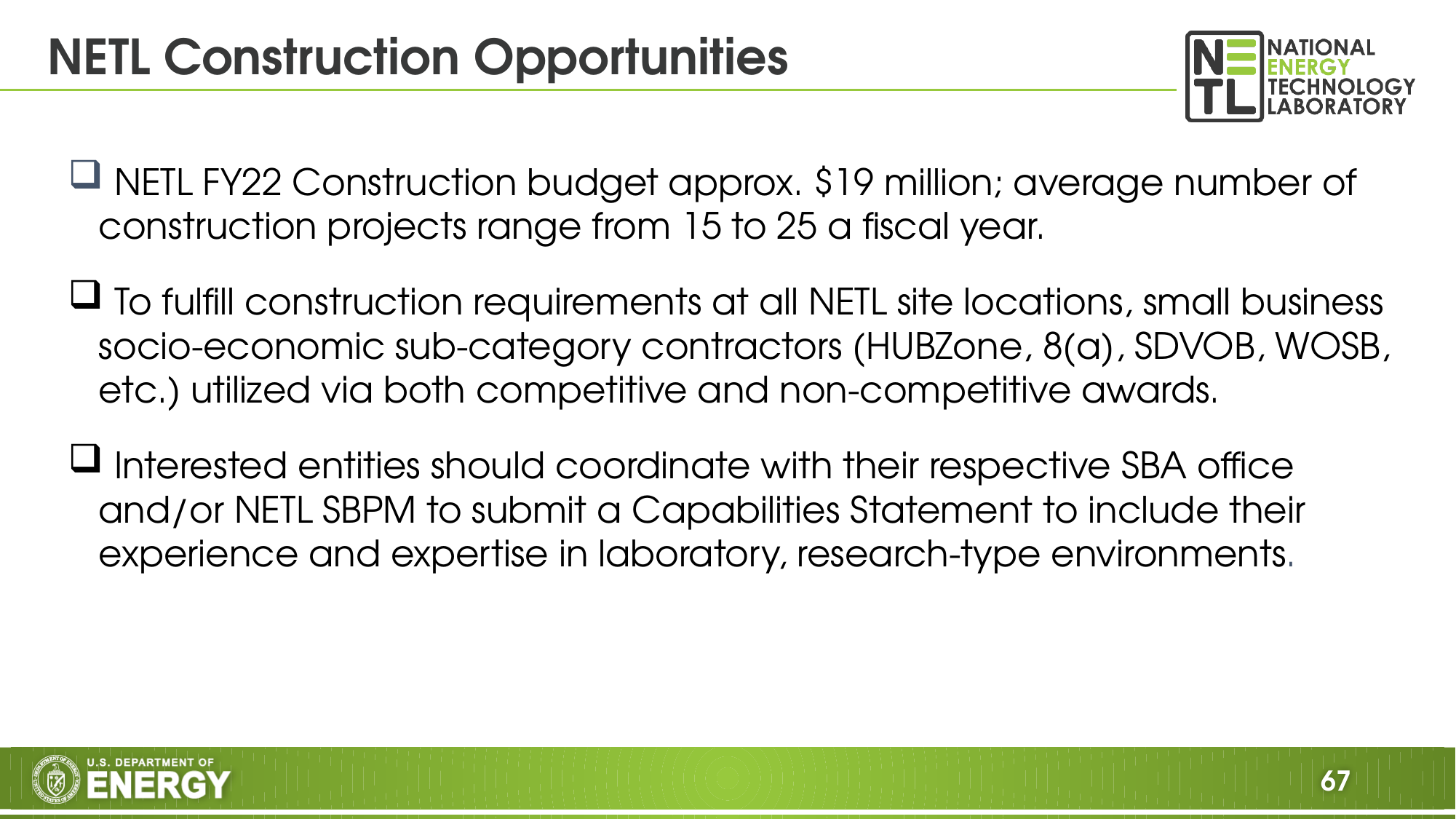

# NETL Construction Opportunities
 NETL FY22 Construction budget approx. $19 million; average number of construction projects range from 15 to 25 a fiscal year.

 To fulfill construction requirements at all NETL site locations, small business socio-economic sub-category contractors (HUBZone, 8(a), SDVOB, WOSB, etc.) utilized via both competitive and non-competitive awards.

 Interested entities should coordinate with their respective SBA office and/or NETL SBPM to submit a Capabilities Statement to include their experience and expertise in laboratory, research-type environments.